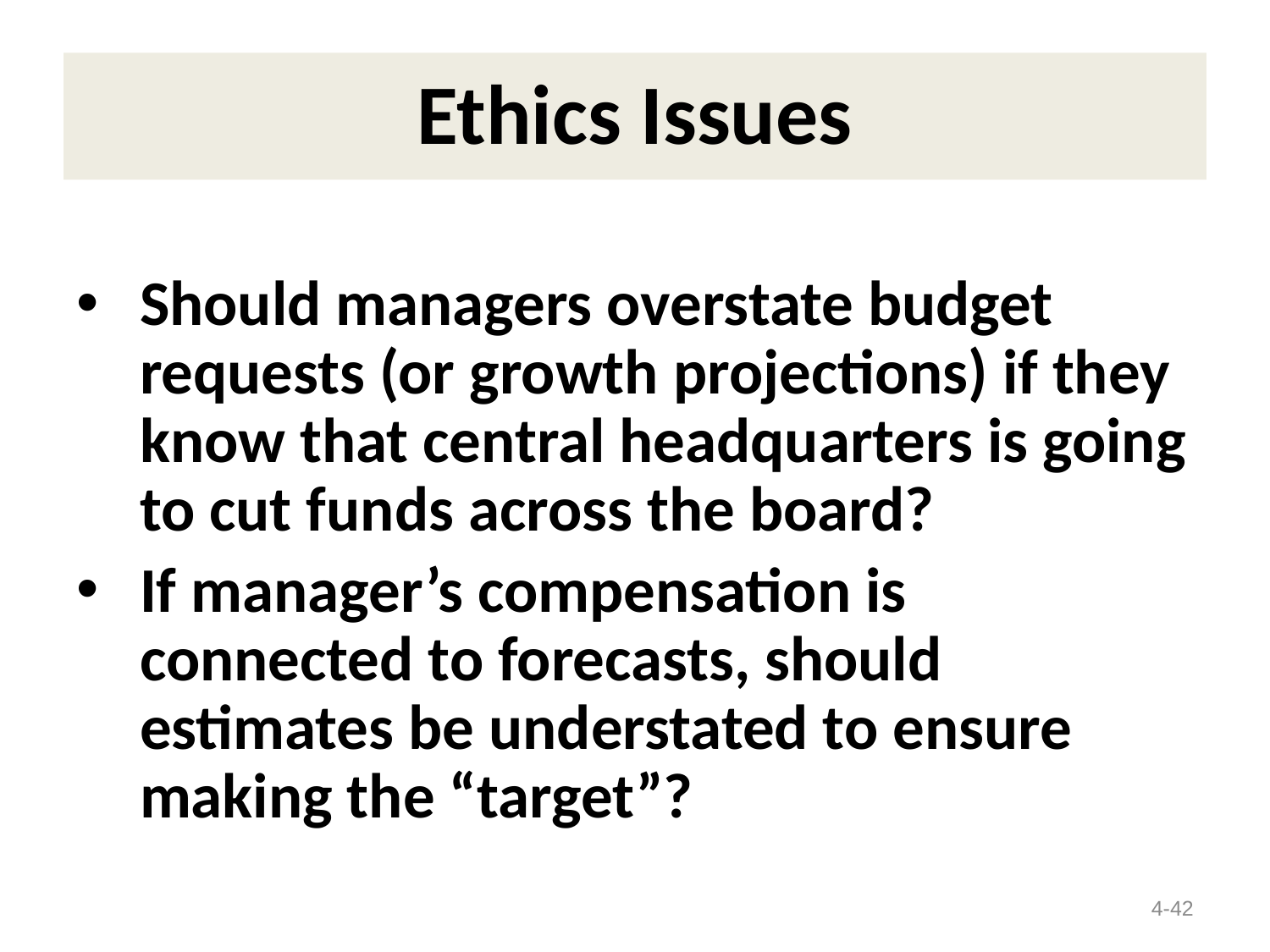

# Ethics Issues
Should managers overstate budget requests (or growth projections) if they know that central headquarters is going to cut funds across the board?
If manager’s compensation is connected to forecasts, should estimates be understated to ensure making the “target”?

4-42